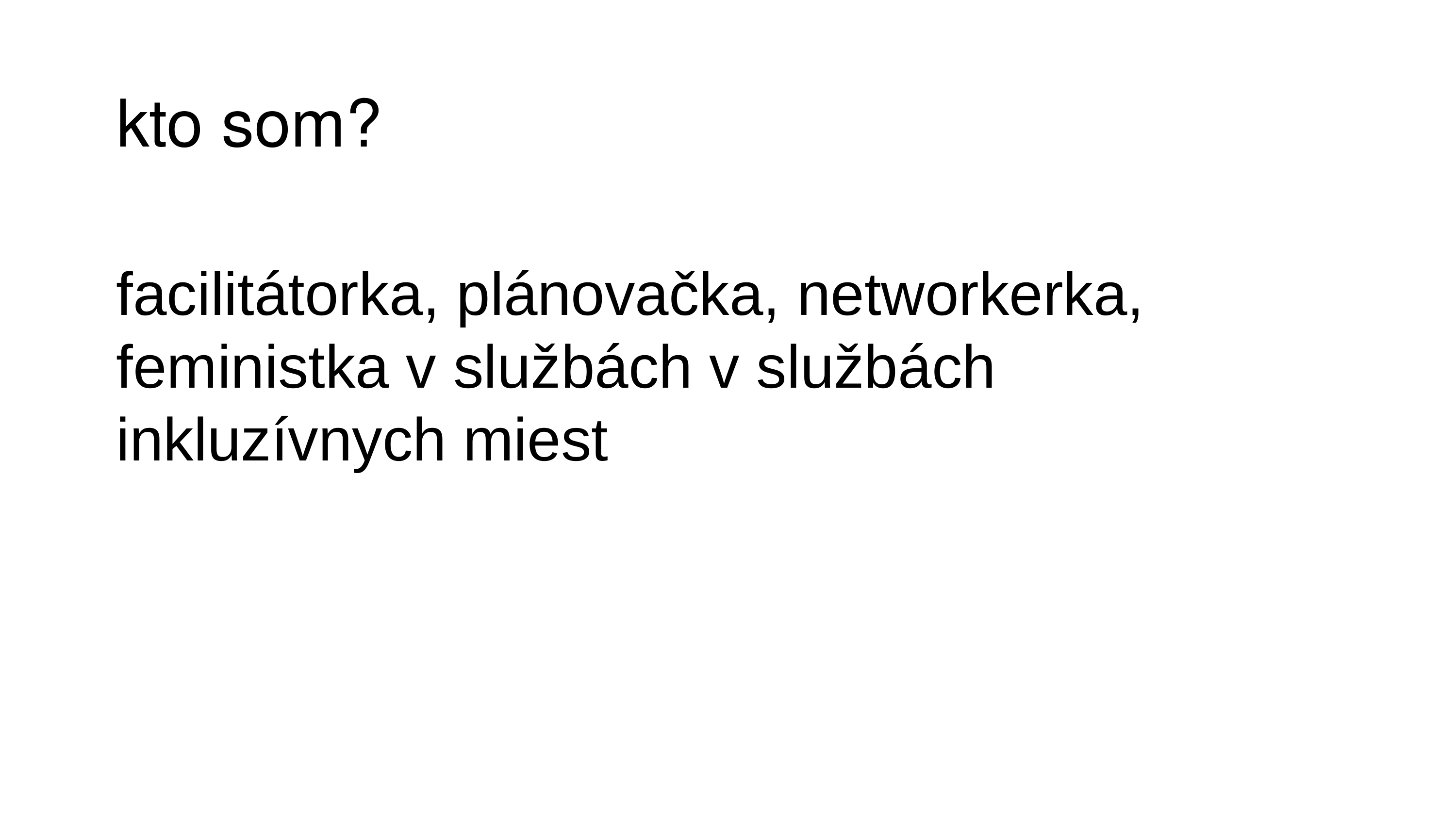

kto som?
facilitátorka, plánovačka, networkerka, feministka v službách v službách inkluzívnych miest